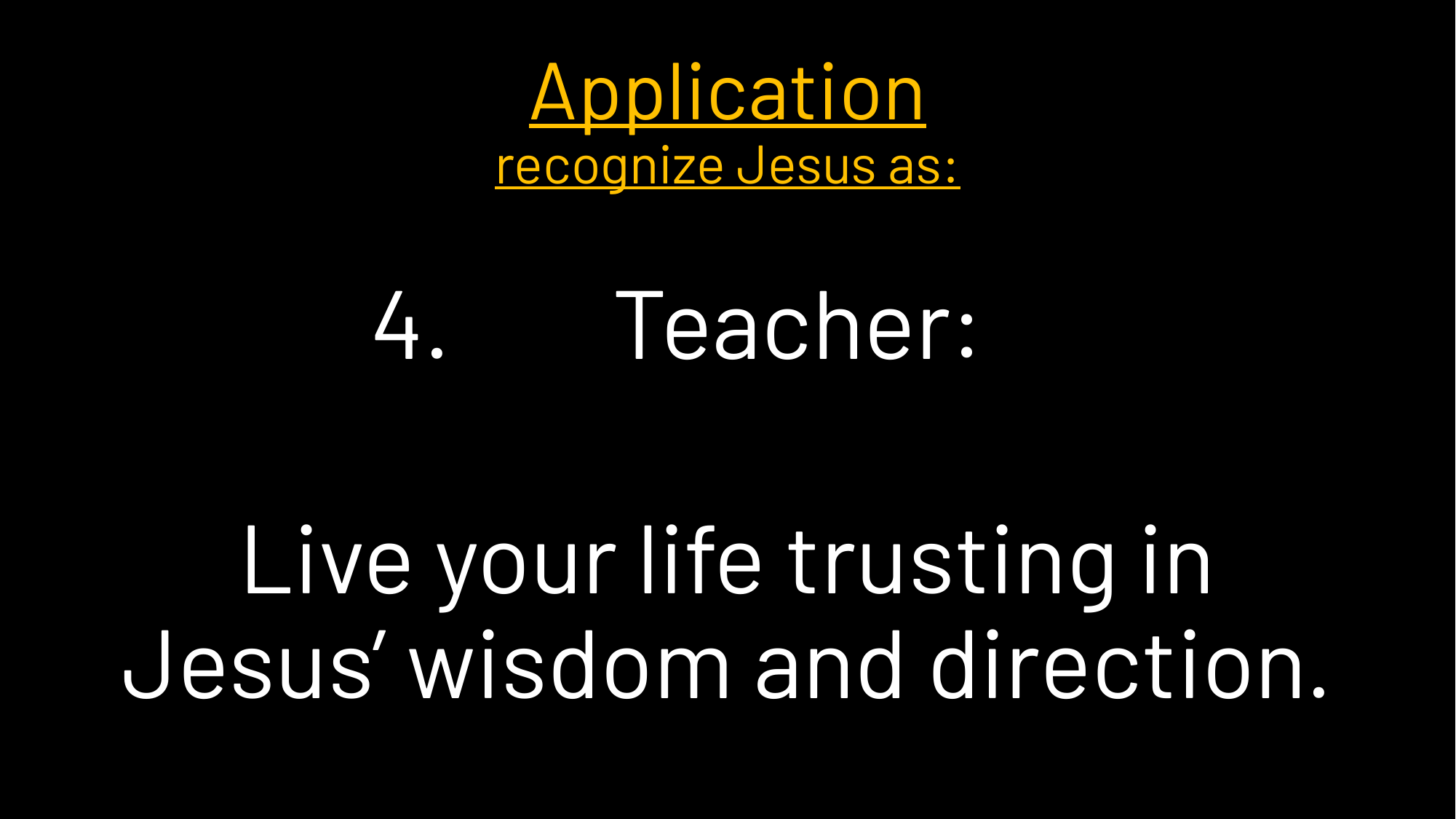

# Application recognize Jesus as:
Teacher:

Live your life trusting in Jesus’ wisdom and direction.